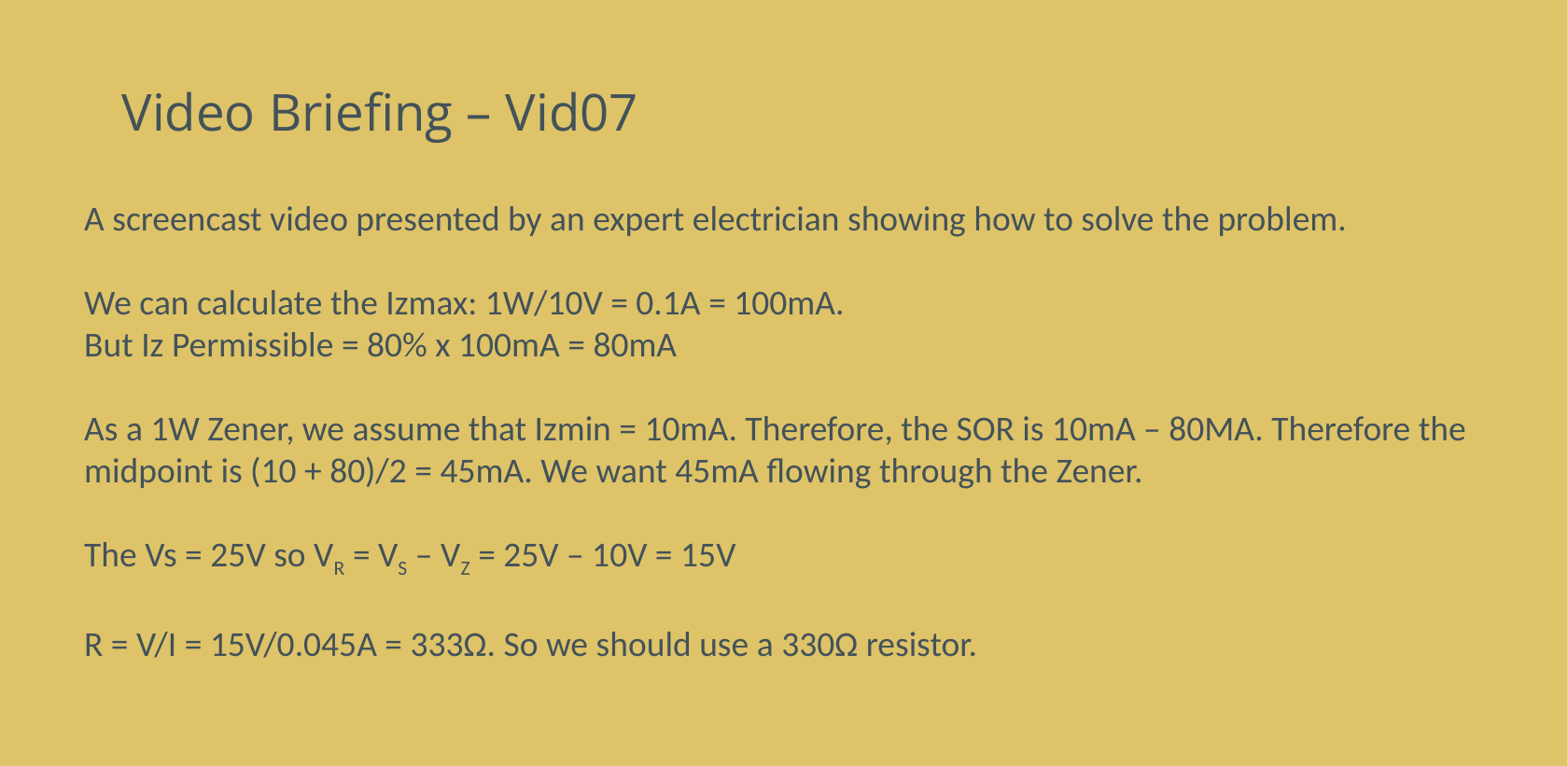

# Video Briefing – Vid07
A screencast video presented by an expert electrician showing how to solve the problem.

We can calculate the Izmax: 1W/10V = 0.1A = 100mA.
But Iz Permissible = 80% x 100mA = 80mA

As a 1W Zener, we assume that Izmin = 10mA. Therefore, the SOR is 10mA – 80MA. Therefore the midpoint is (10 + 80)/2 = 45mA. We want 45mA flowing through the Zener.

The Vs = 25V so VR = VS – VZ = 25V – 10V = 15V

R = V/I = 15V/0.045A = 333Ω. So we should use a 330Ω resistor.